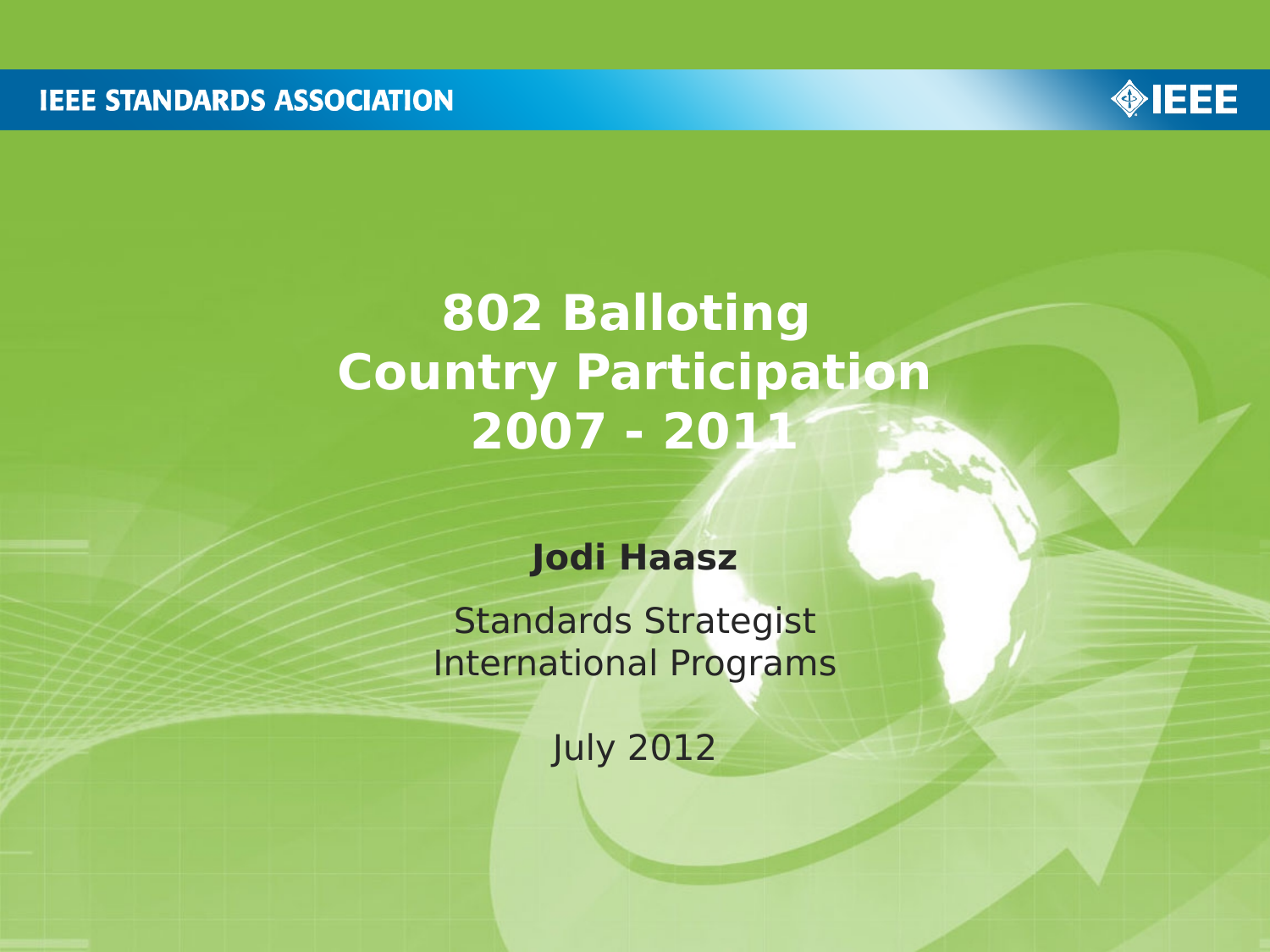

# 802 Balloting Country Participation 2007 - 2011
Jodi Haasz
Standards Strategist
International Programs

July 2012